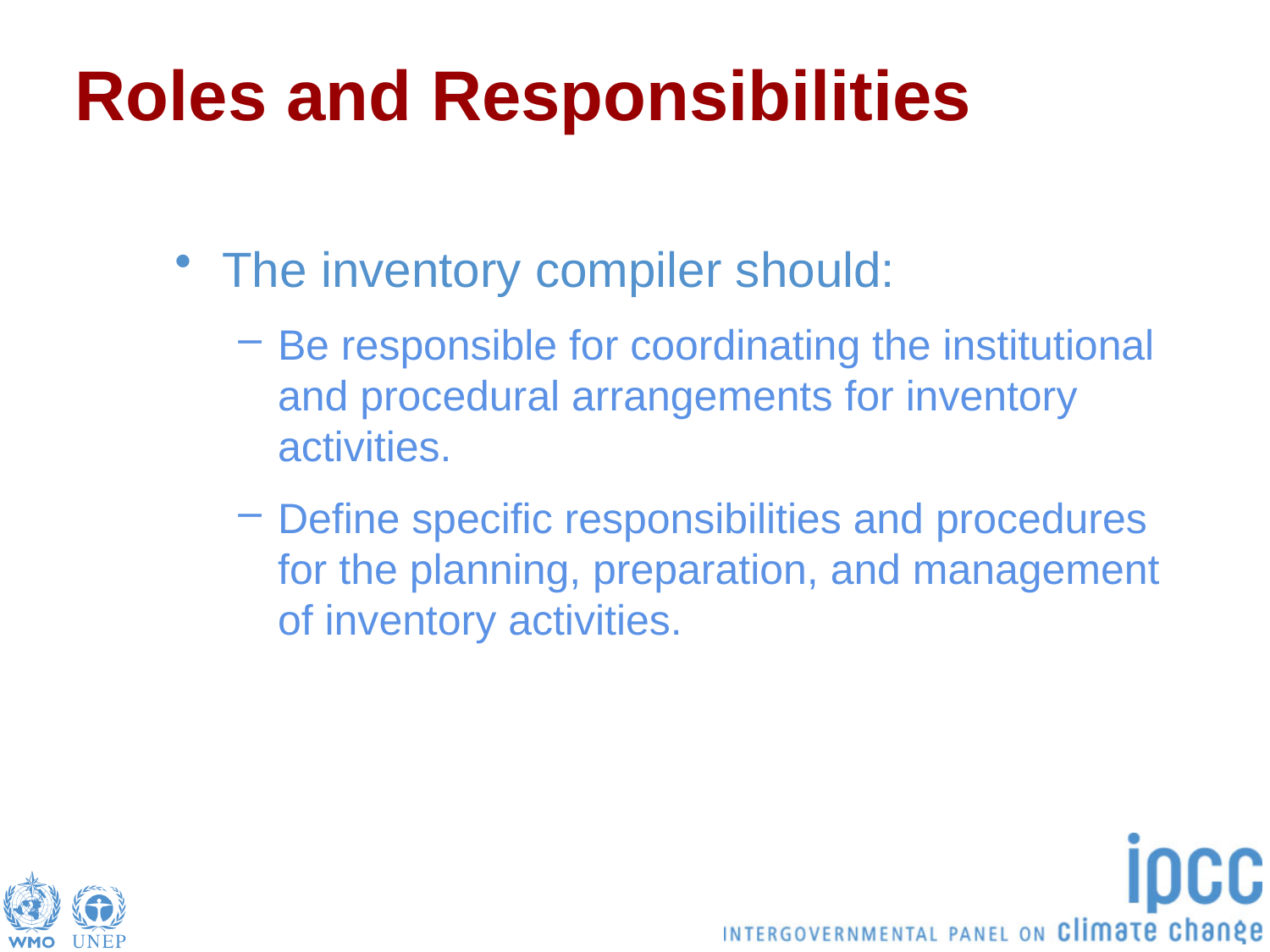

# Roles and Responsibilities
The inventory compiler should:
Be responsible for coordinating the institutional and procedural arrangements for inventory activities.
Define specific responsibilities and procedures for the planning, preparation, and management of inventory activities.